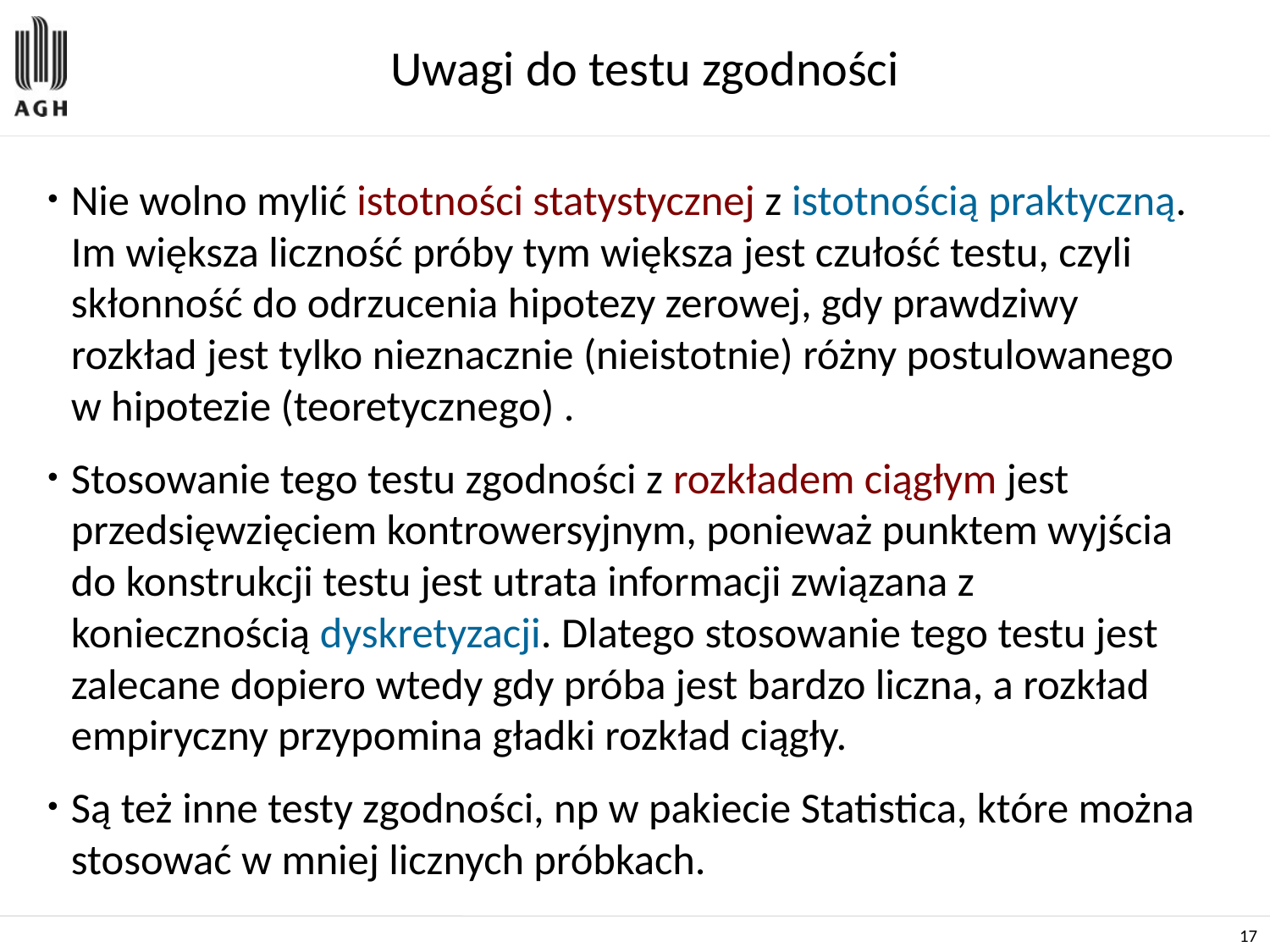

# Uwagi do testu zgodności
Nie wolno mylić istotności statystycznej z istotnością praktyczną. Im większa liczność próby tym większa jest czułość testu, czyli skłonność do odrzucenia hipotezy zerowej, gdy prawdziwy rozkład jest tylko nieznacznie (nieistotnie) różny postulowanego w hipotezie (teoretycznego) .
Stosowanie tego testu zgodności z rozkładem ciągłym jest przedsięwzięciem kontrowersyjnym, ponieważ punktem wyjścia do konstrukcji testu jest utrata informacji związana z koniecznością dyskretyzacji. Dlatego stosowanie tego testu jest zalecane dopiero wtedy gdy próba jest bardzo liczna, a rozkład empiryczny przypomina gładki rozkład ciągły.
Są też inne testy zgodności, np w pakiecie Statistica, które można stosować w mniej licznych próbkach.